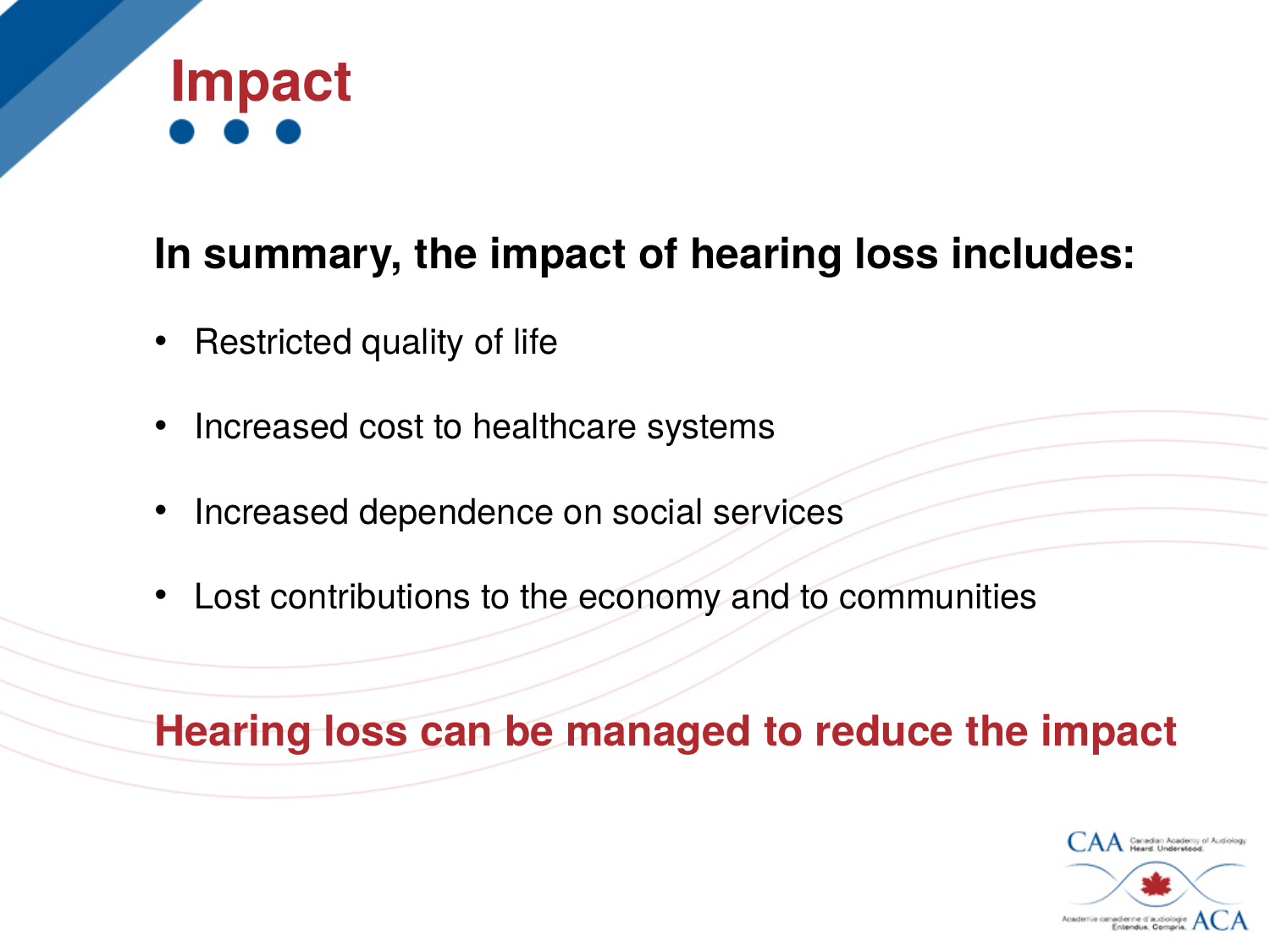

Impact
In summary, the impact of hearing loss includes:

Restricted quality of life

Increased cost to healthcare systems

Increased dependence on social services

Lost contributions to the economy and to communities

Hearing loss can be managed to reduce the impact